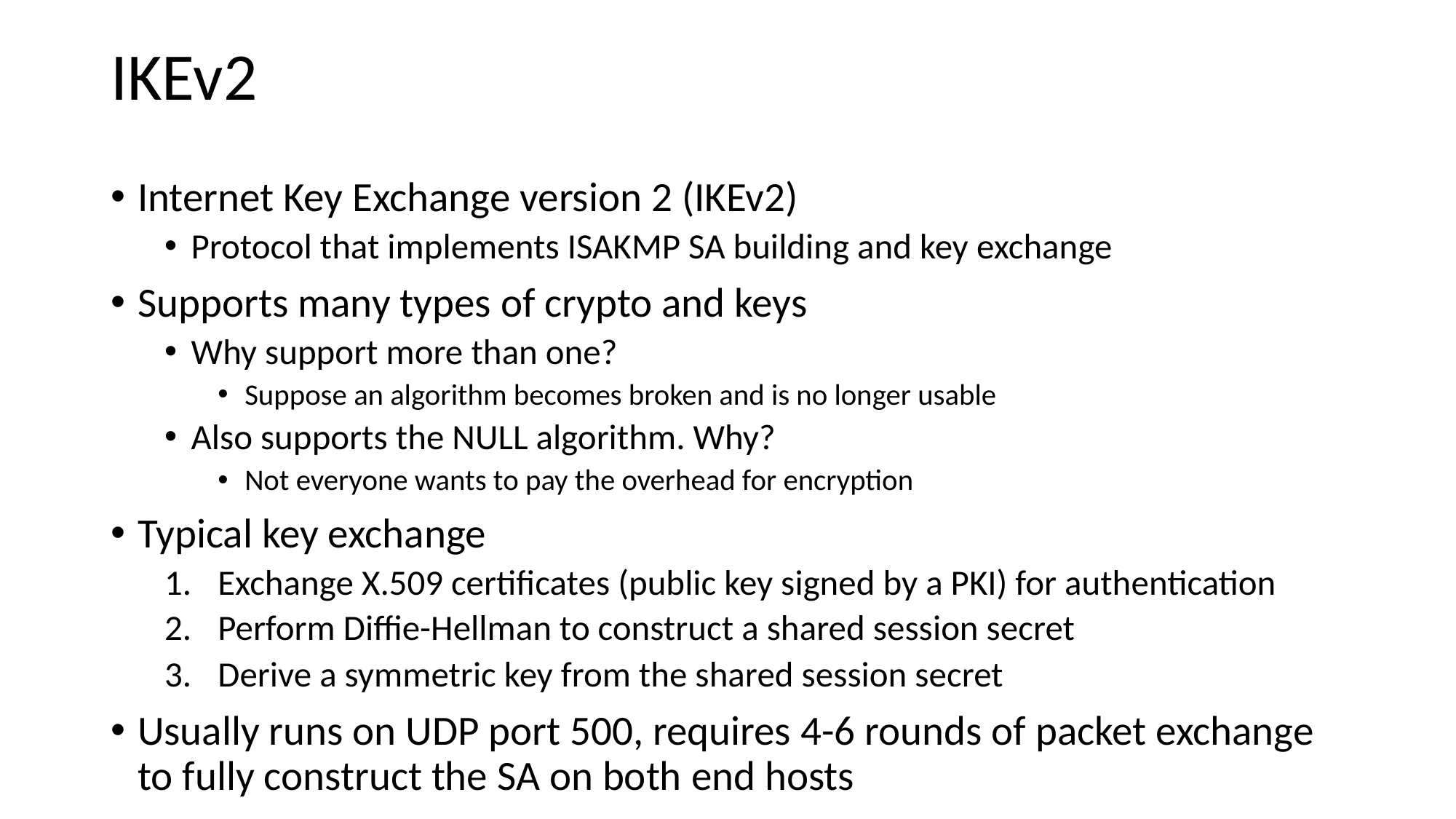

# IKEv2
Internet Key Exchange version 2 (IKEv2)
Protocol that implements ISAKMP SA building and key exchange
Supports many types of crypto and keys
Why support more than one?
Suppose an algorithm becomes broken and is no longer usable
Also supports the NULL algorithm. Why?
Not everyone wants to pay the overhead for encryption
Typical key exchange
Exchange X.509 certificates (public key signed by a PKI) for authentication
Perform Diffie-Hellman to construct a shared session secret
Derive a symmetric key from the shared session secret
Usually runs on UDP port 500, requires 4-6 rounds of packet exchange to fully construct the SA on both end hosts